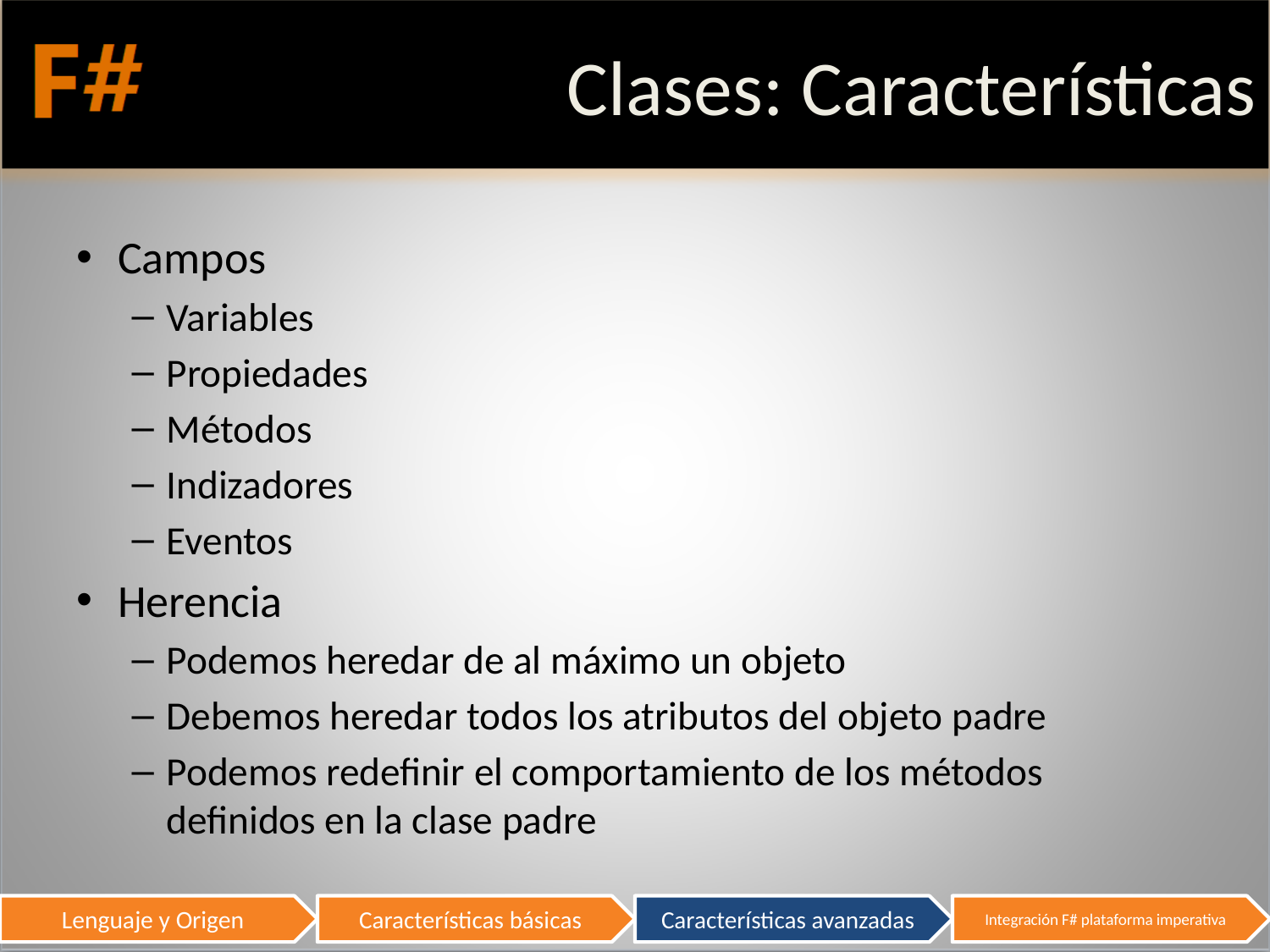

# Clases: Características
Campos
Variables
Propiedades
Métodos
Indizadores
Eventos
Herencia
Podemos heredar de al máximo un objeto
Debemos heredar todos los atributos del objeto padre
Podemos redefinir el comportamiento de los métodos definidos en la clase padre

59
Lenguaje y Origen
Características básicas
Características avanzadas
Integración F# plataforma imperativa